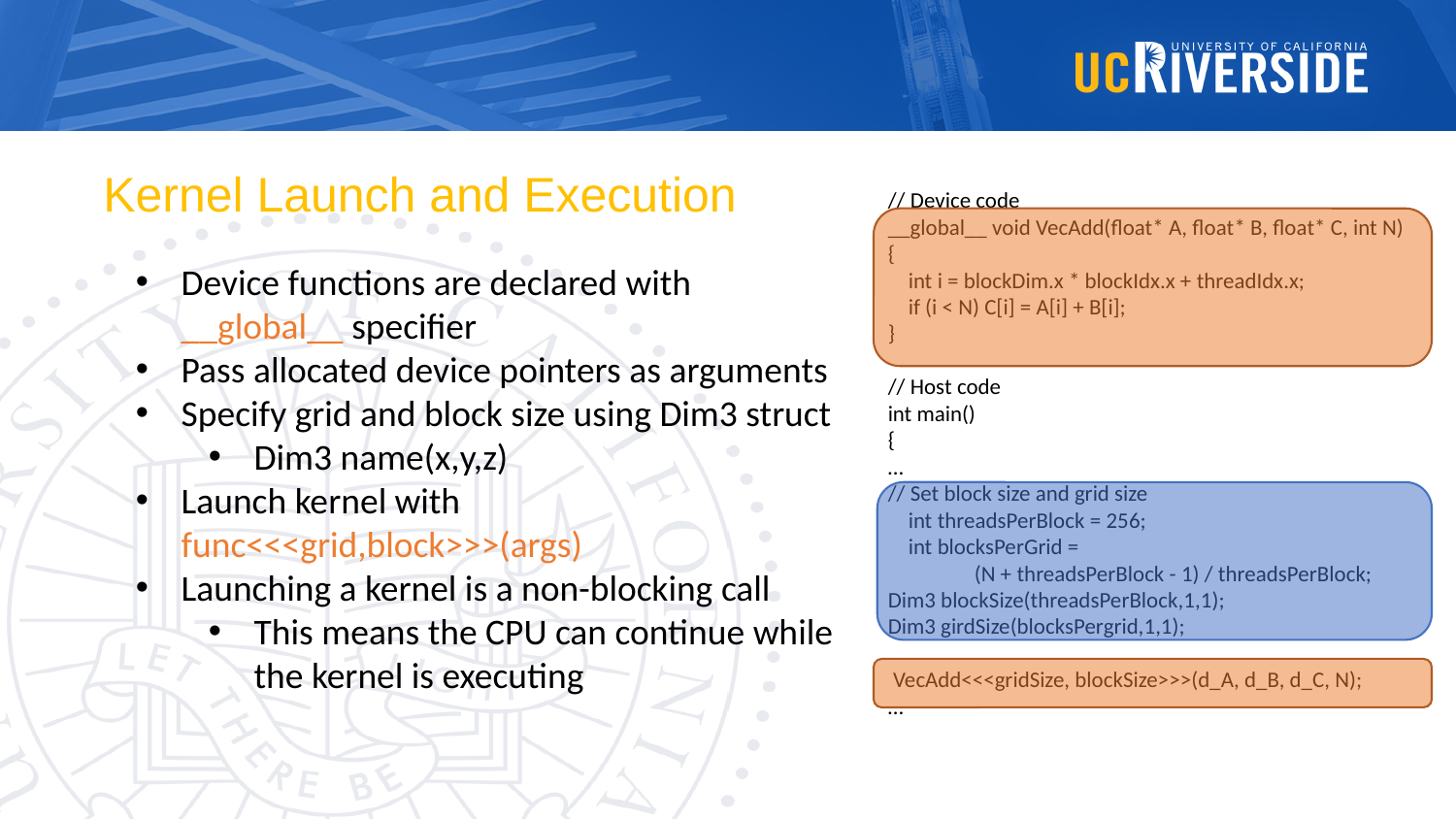

# Kernel Launch and Execution
// Device code
__global__ void VecAdd(float* A, float* B, float* C, int N)
{
    int i = blockDim.x * blockIdx.x + threadIdx.x;
    if (i < N) C[i] = A[i] + B[i];
}

// Host code
int main()
{
…
// Set block size and grid size
    int threadsPerBlock = 256;
    int blocksPerGrid =
                 (N + threadsPerBlock - 1) / threadsPerBlock;
Dim3 blockSize(threadsPerBlock,1,1);
Dim3 girdSize(blocksPergrid,1,1);

 VecAdd<<<gridSize, blockSize>>>(d_A, d_B, d_C, N);
…

Device functions are declared with __global__ specifier
Pass allocated device pointers as arguments
Specify grid and block size using Dim3 struct
Dim3 name(x,y,z)
Launch kernel with func<<<grid,block>>>(args)
Launching a kernel is a non-blocking call
This means the CPU can continue while the kernel is executing